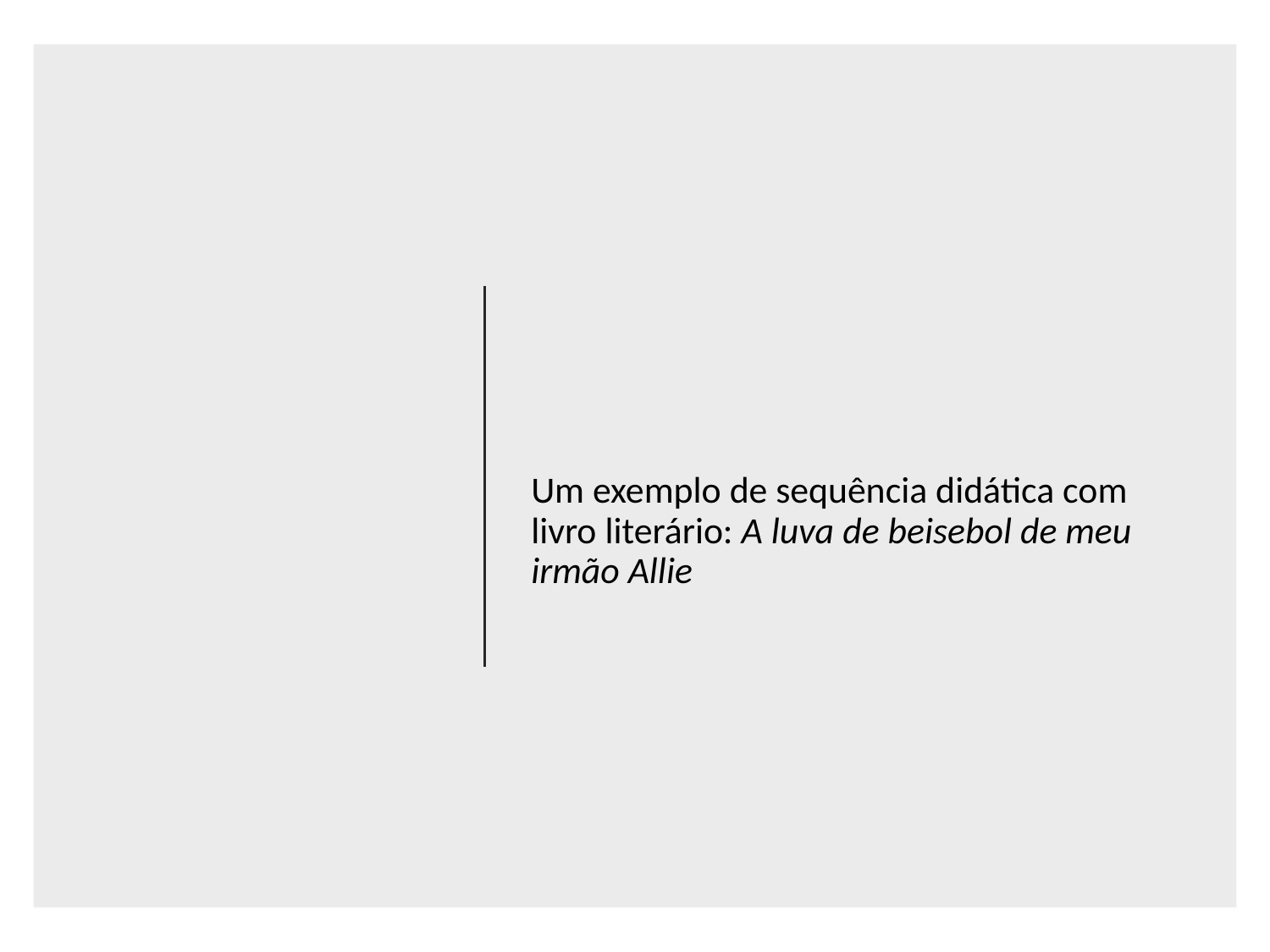

#

Um exemplo de sequência didática com livro literário: A luva de beisebol de meu irmão Allie